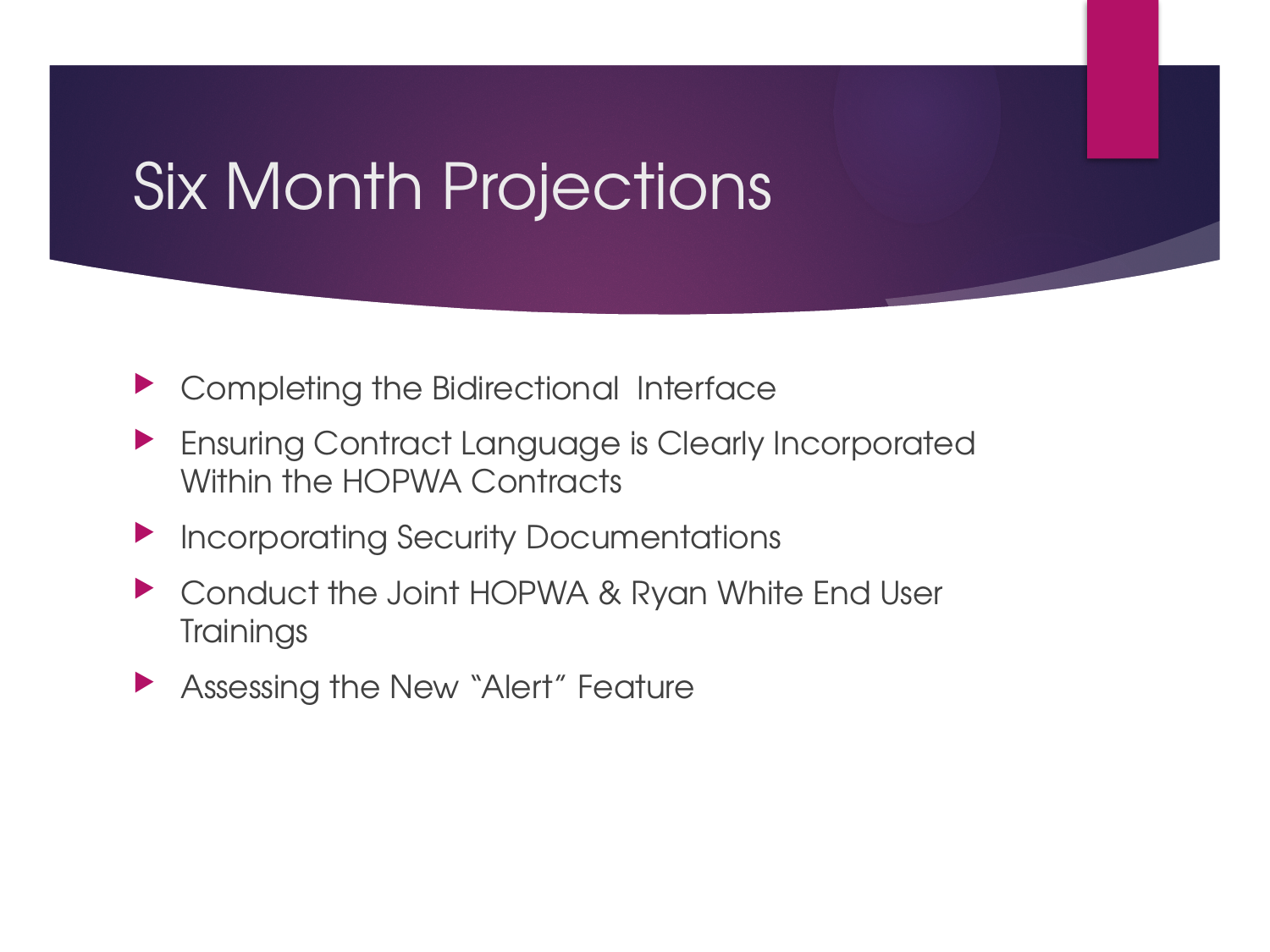

# Six Month Projections
Completing the Bidirectional  Interface
Ensuring Contract Language is Clearly Incorporated Within the HOPWA Contracts
Incorporating Security Documentations
Conduct the Joint HOPWA & Ryan White End User Trainings
Assessing the New “Alert” Feature